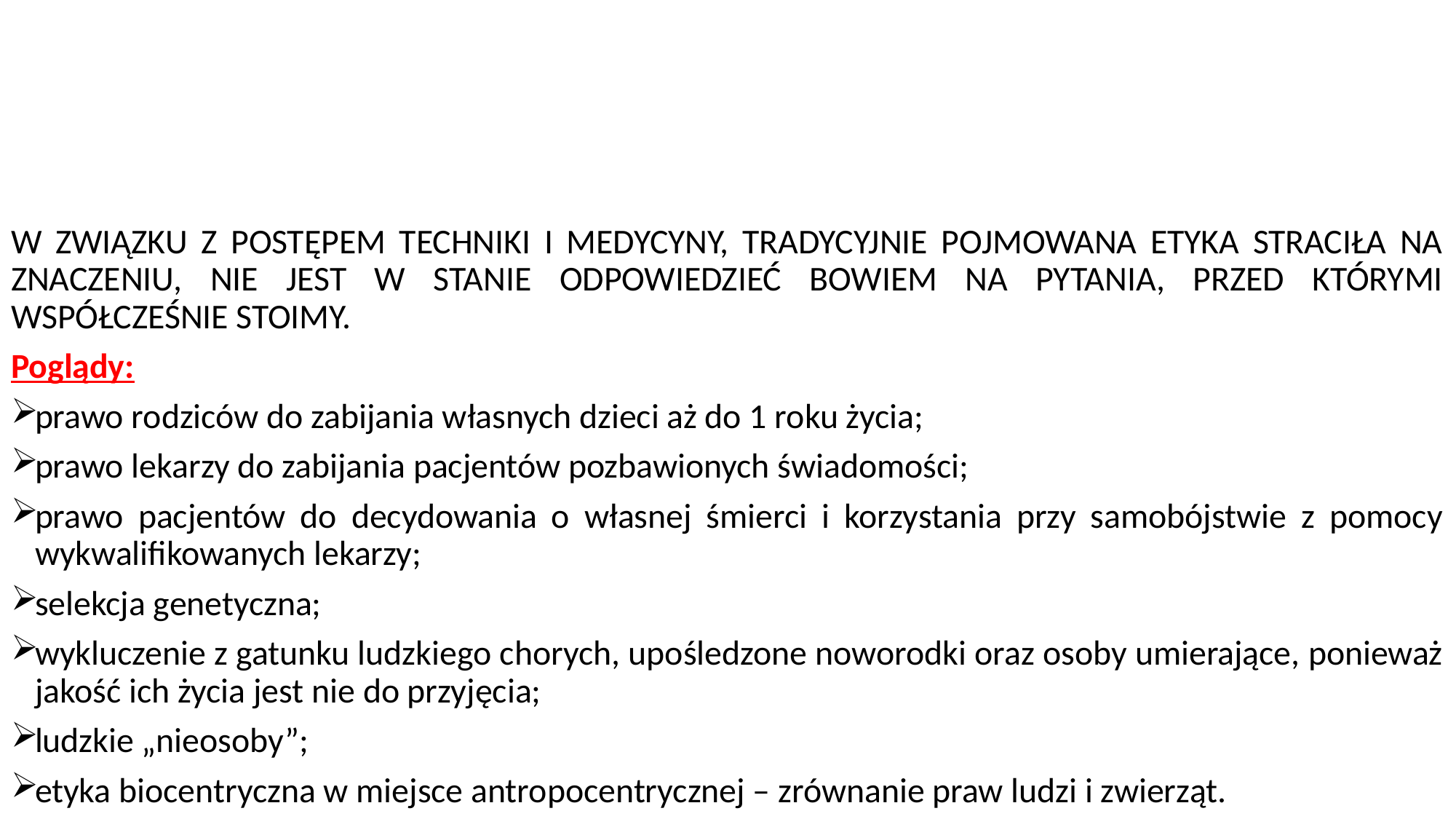

#
W ZWIĄZKU Z POSTĘPEM TECHNIKI I MEDYCYNY, TRADYCYJNIE POJMOWANA ETYKA STRACIŁA NA ZNACZENIU, NIE JEST W STANIE ODPOWIEDZIEĆ BOWIEM NA PYTANIA, PRZED KTÓRYMI WSPÓŁCZEŚNIE STOIMY.
Poglądy:
prawo rodziców do zabijania własnych dzieci aż do 1 roku życia;
prawo lekarzy do zabijania pacjentów pozbawionych świadomości;
prawo pacjentów do decydowania o własnej śmierci i korzystania przy samobójstwie z pomocy wykwalifikowanych lekarzy;
selekcja genetyczna;
wykluczenie z gatunku ludzkiego chorych, upośledzone noworodki oraz osoby umierające, ponieważ jakość ich życia jest nie do przyjęcia;
ludzkie „nieosoby”;
etyka biocentryczna w miejsce antropocentrycznej – zrównanie praw ludzi i zwierząt.